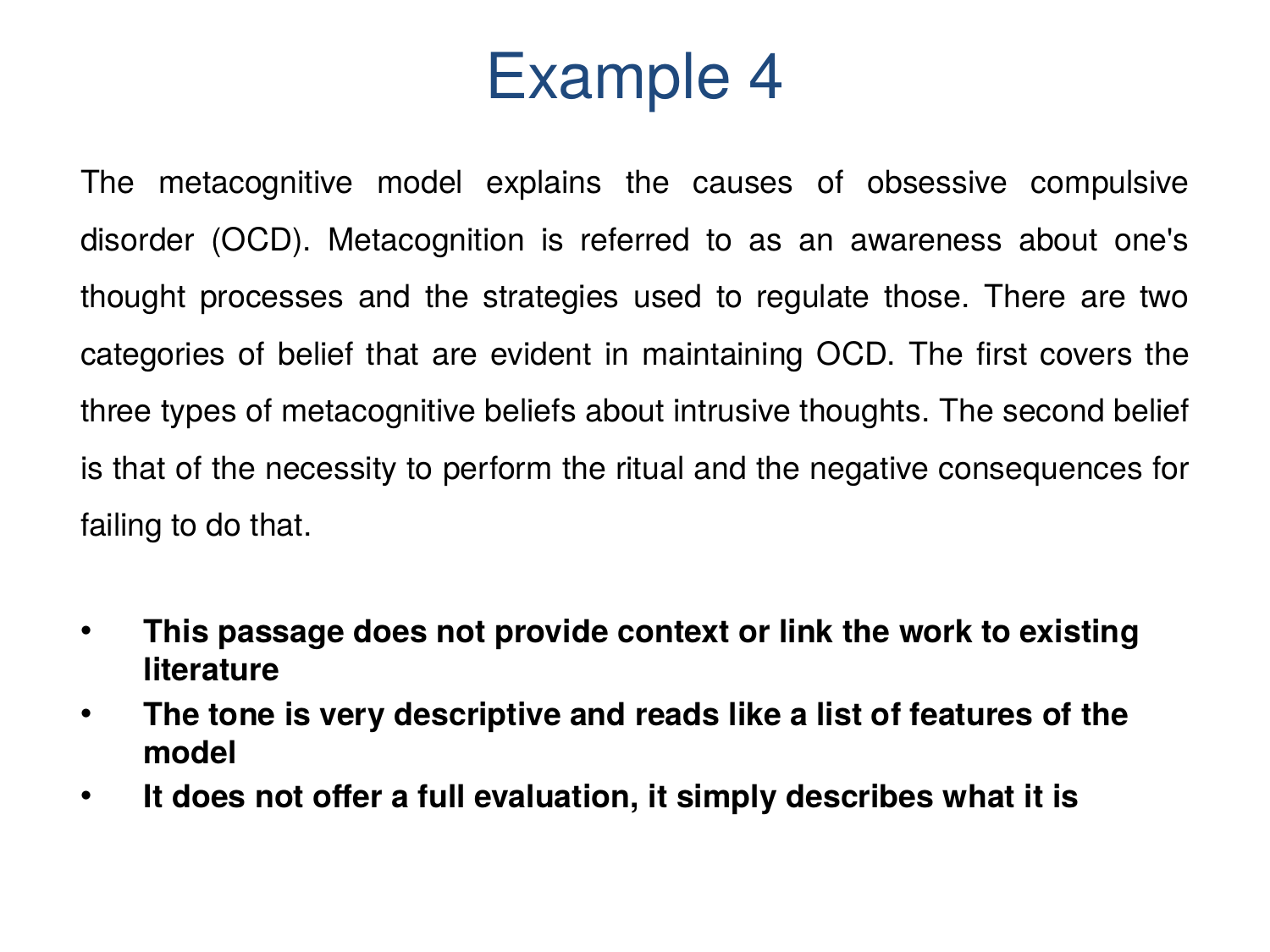

# Example 4
The metacognitive model explains the causes of obsessive compulsive disorder (OCD). Metacognition is referred to as an awareness about one's thought processes and the strategies used to regulate those. There are two categories of belief that are evident in maintaining OCD. The first covers the three types of metacognitive beliefs about intrusive thoughts. The second belief is that of the necessity to perform the ritual and the negative consequences for failing to do that.

This passage does not provide context or link the work to existing literature
The tone is very descriptive and reads like a list of features of the model
It does not offer a full evaluation, it simply describes what it is